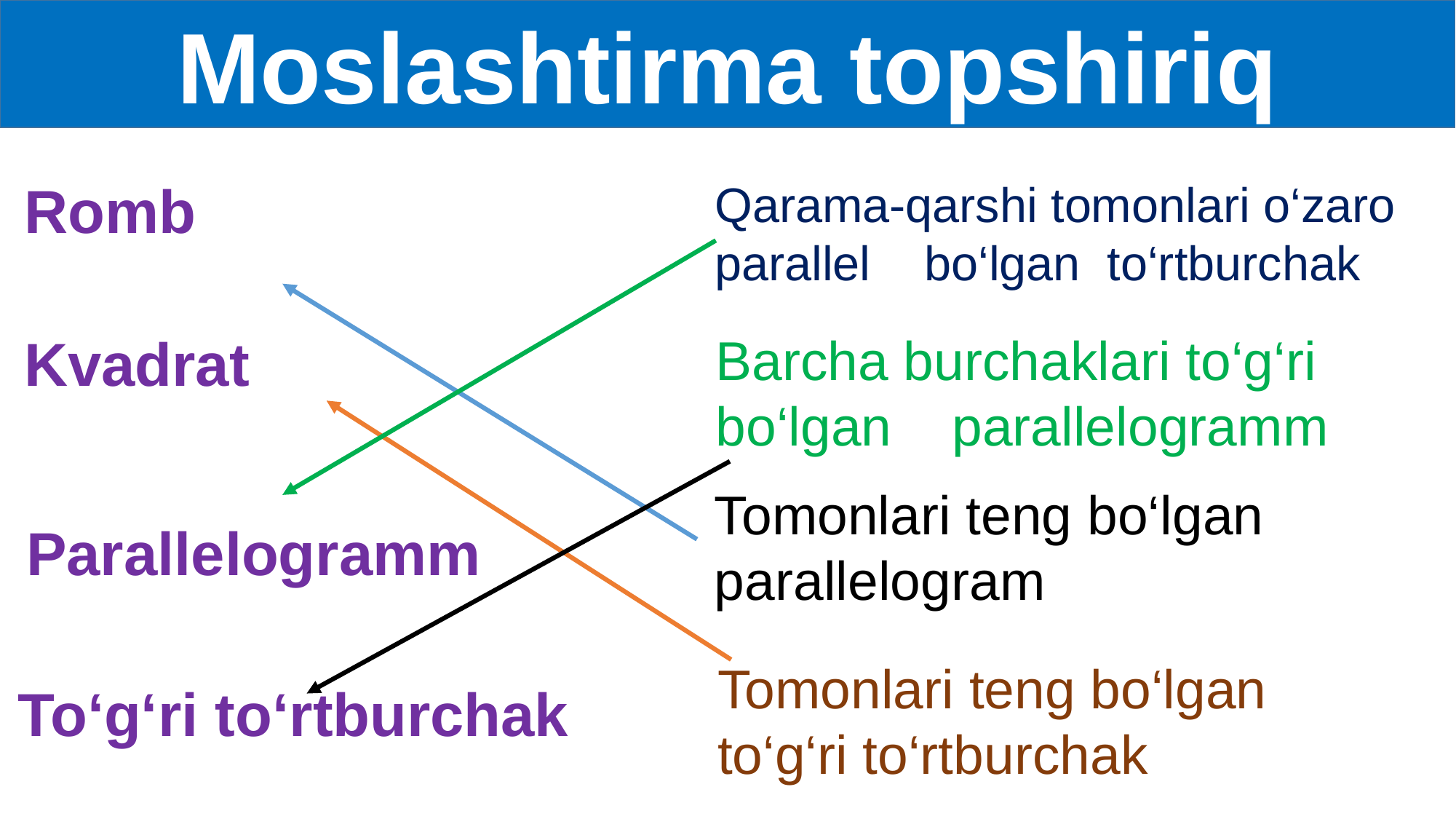

Moslashtirma topshiriq
Romb
Qarama-qarshi tomonlari o‘zaro parallel    bo‘lgan  to‘rtburchak
Kvadrat
 Barcha burchaklari to‘g‘ri
 bo‘lgan    parallelogramm
Tomonlari teng bo‘lgan
parallelogram

Parallelogramm
Tomonlari teng bo‘lgan
to‘g‘ri to‘rtburchak

To‘g‘ri to‘rtburchak